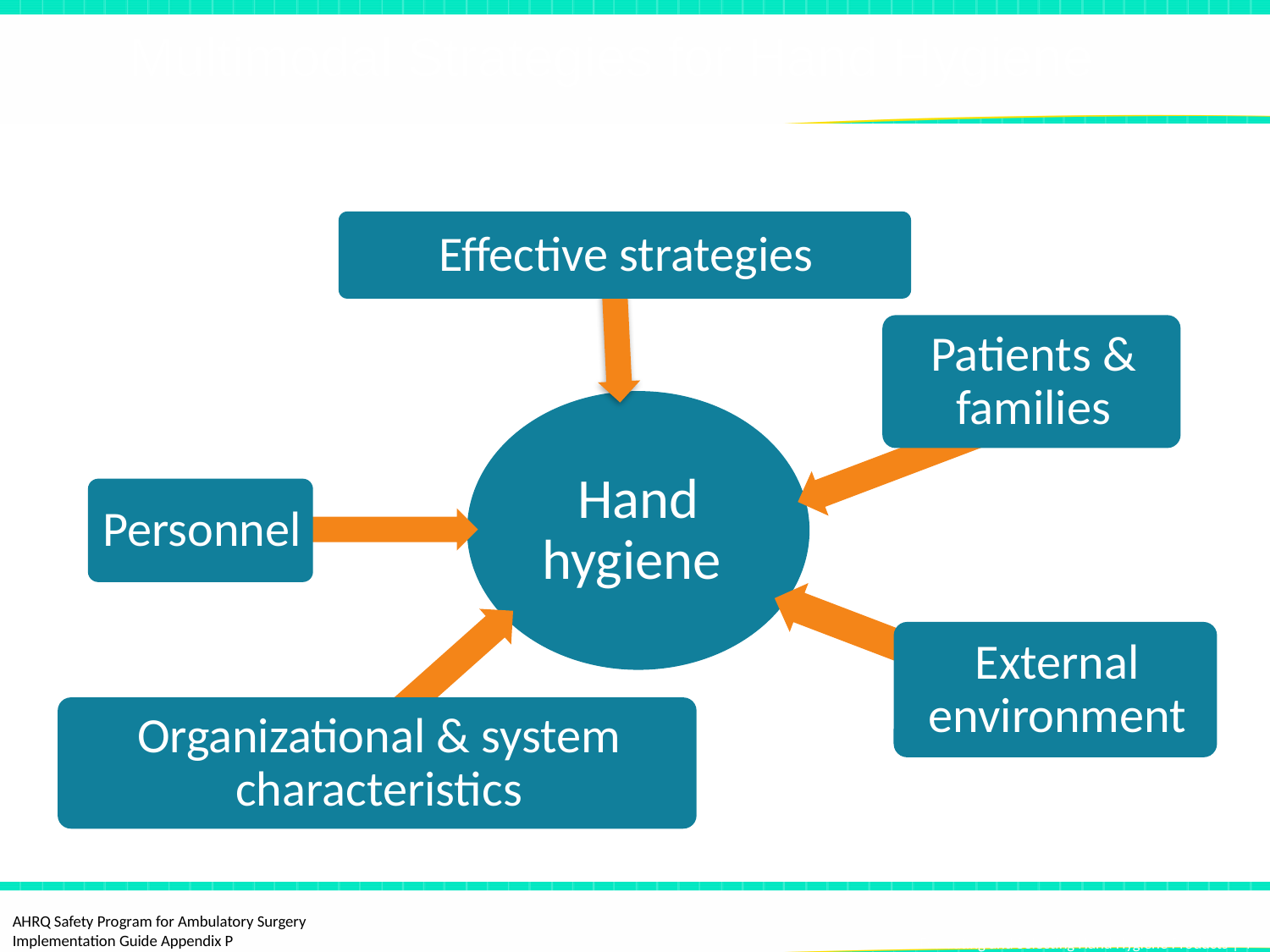

# Multimodal Strategies for Hand Hygiene
Hand hygiene
Effective strategies
Personnel
Patients & families
External environment
Organizational & system characteristics